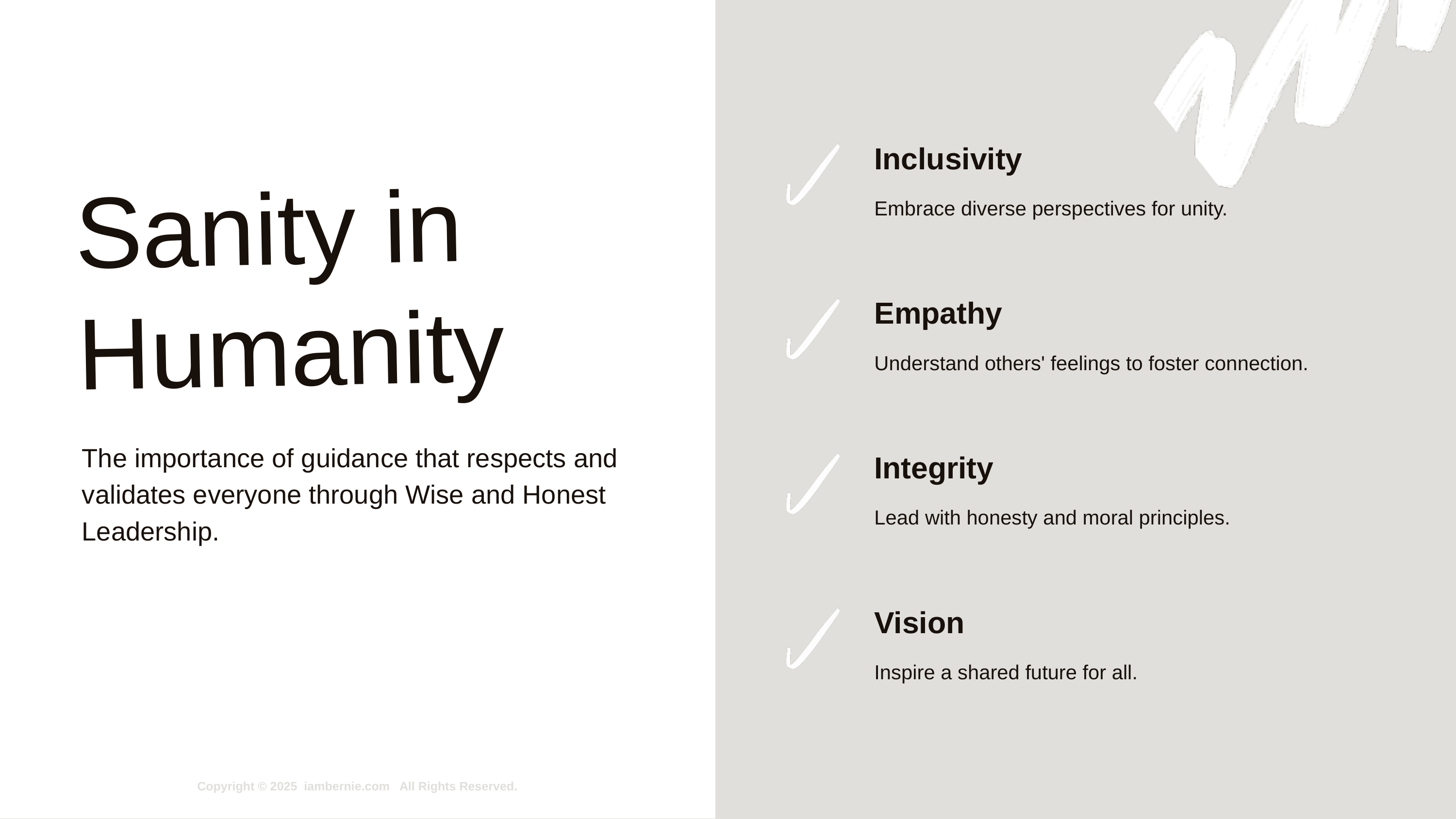

Inclusivity
Embrace diverse perspectives for unity.

Sanity in
Humanity
The importance of guidance that respects and validates everyone through Wise and Honest Leadership.
Empathy
Understand others' feelings to foster connection.

Integrity
Lead with honesty and moral principles.

Vision
Inspire a shared future for all.

Copyright © 2025  iambernie.com   All Rights Reserved.